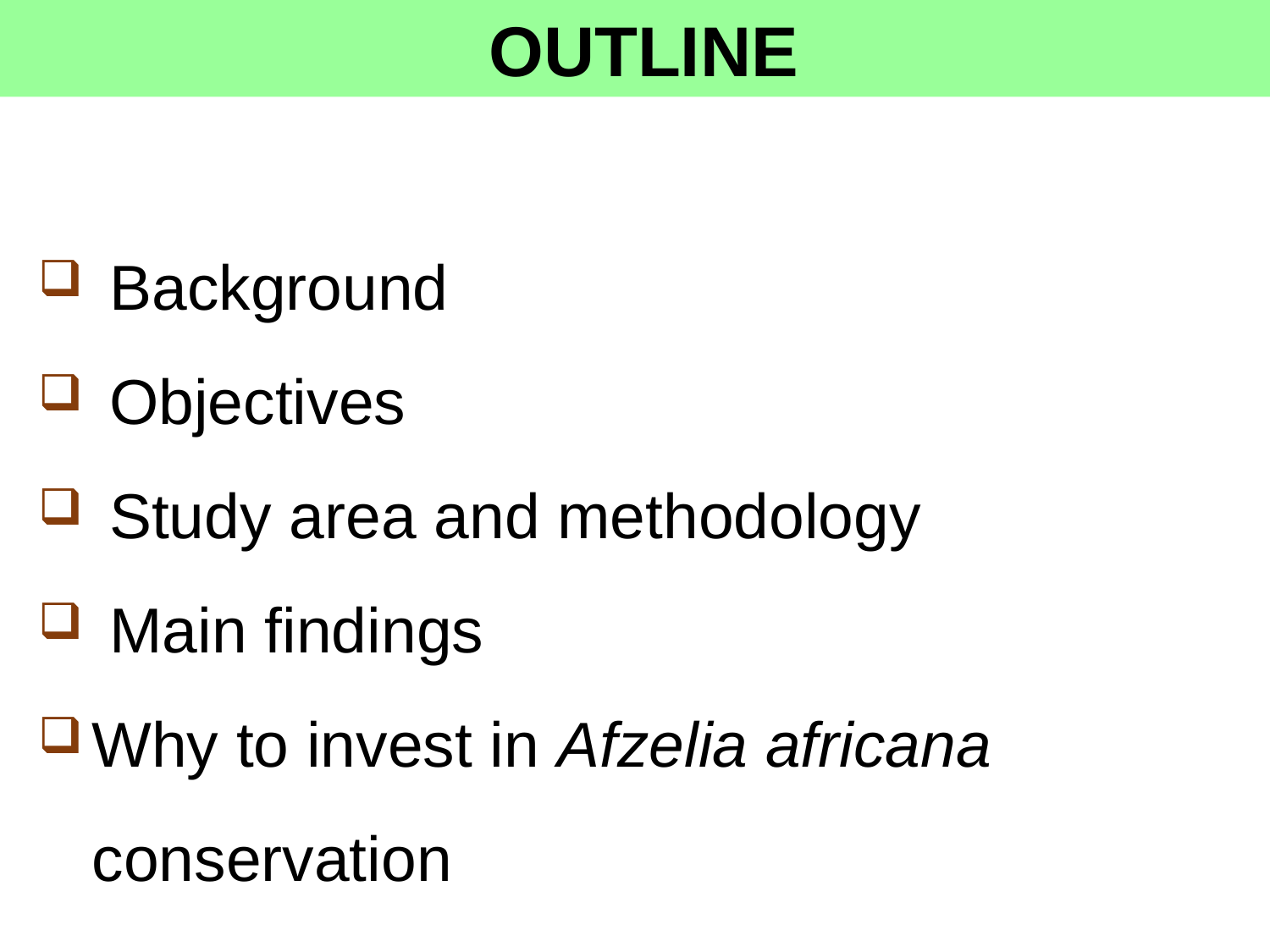

OUTLINE
 Background
 Objectives
 Study area and methodology
 Main findings
Why to invest in Afzelia africana conservation